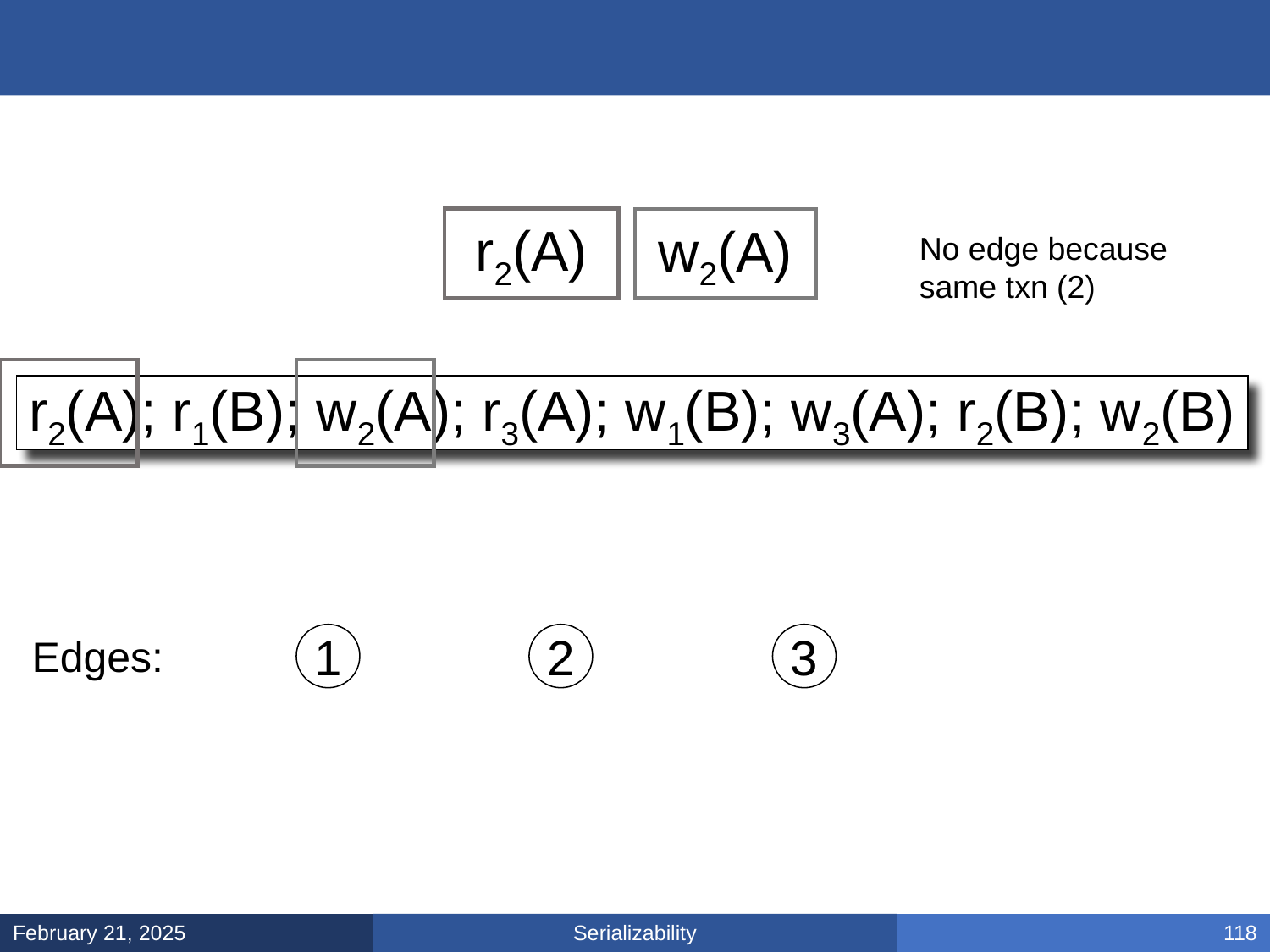

# Example 1
r2(A)
w2(A)
 No edge because
 same txn (2)

r2(A); r1(B); w2(A); r3(A); w1(B); w3(A); r2(B); w2(B)
Edges:
1
2
3
Serializability
February 21, 2025
118